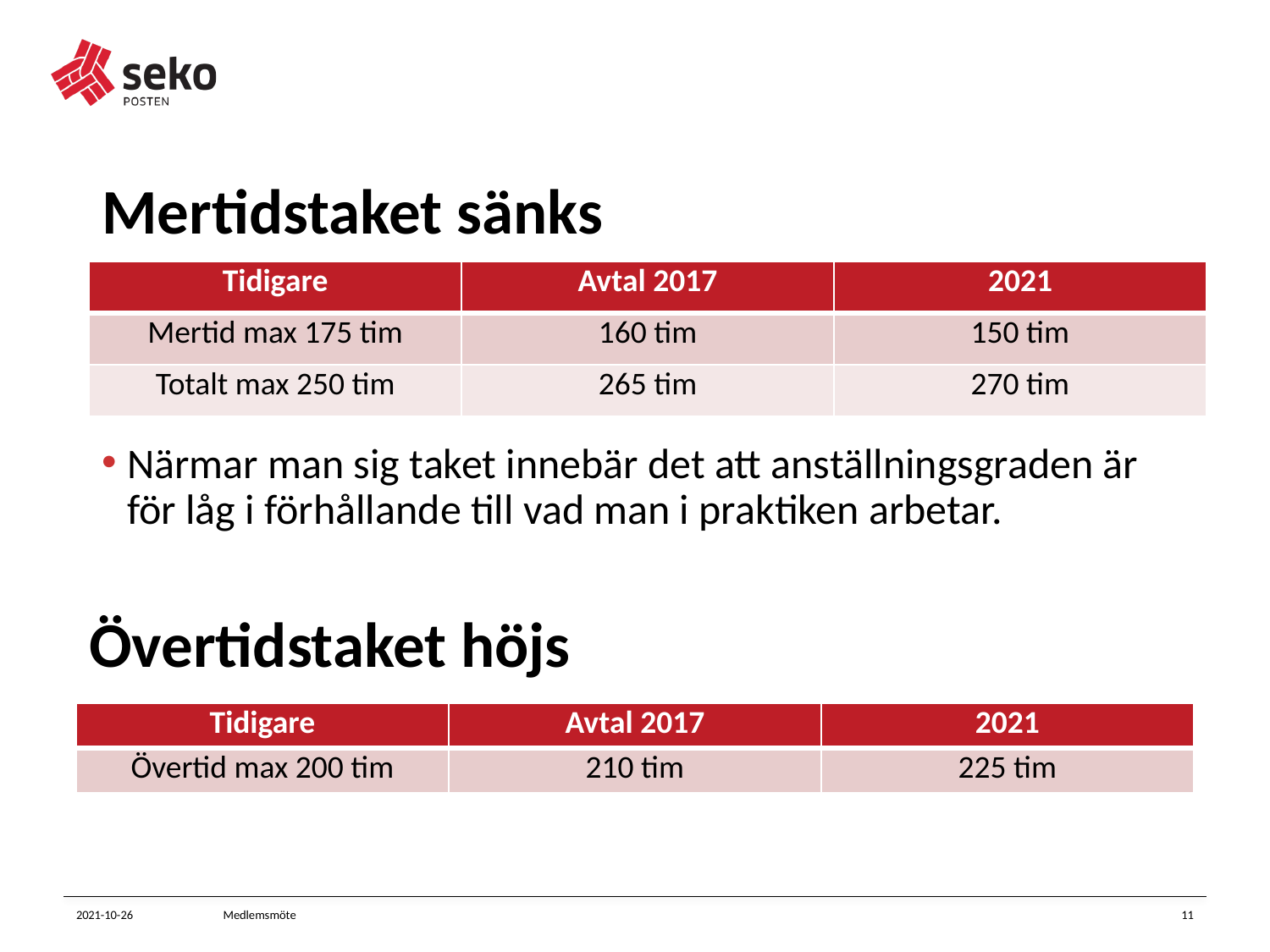

# Mertidstaket sänks
| Tidigare | Avtal 2017 | 2021 |
| --- | --- | --- |
| Mertid max 175 tim | 160 tim | 150 tim |
| Totalt max 250 tim | 265 tim | 270 tim |
Närmar man sig taket innebär det att anställningsgraden är för låg i förhållande till vad man i praktiken arbetar.
Övertidstaket höjs
| Tidigare | Avtal 2017 | 2021 |
| --- | --- | --- |
| Övertid max 200 tim | 210 tim | 225 tim |
2021-10-26
Medlemsmöte
11